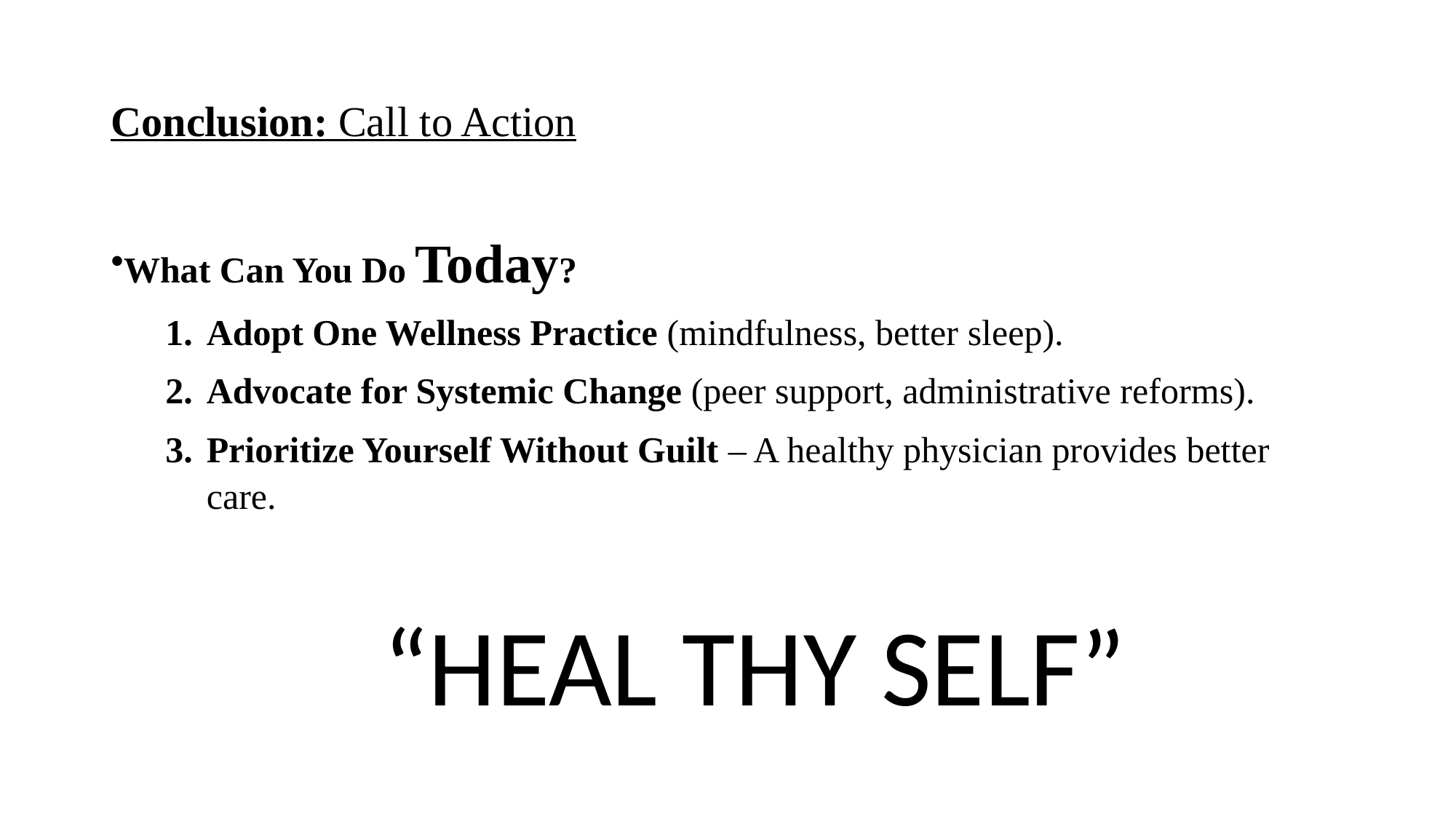

# Conclusion: Call to Action
What Can You Do Today?
Adopt One Wellness Practice (mindfulness, better sleep).
Advocate for Systemic Change (peer support, administrative reforms).
Prioritize Yourself Without Guilt – A healthy physician provides better care.

“HEAL THY SELF”